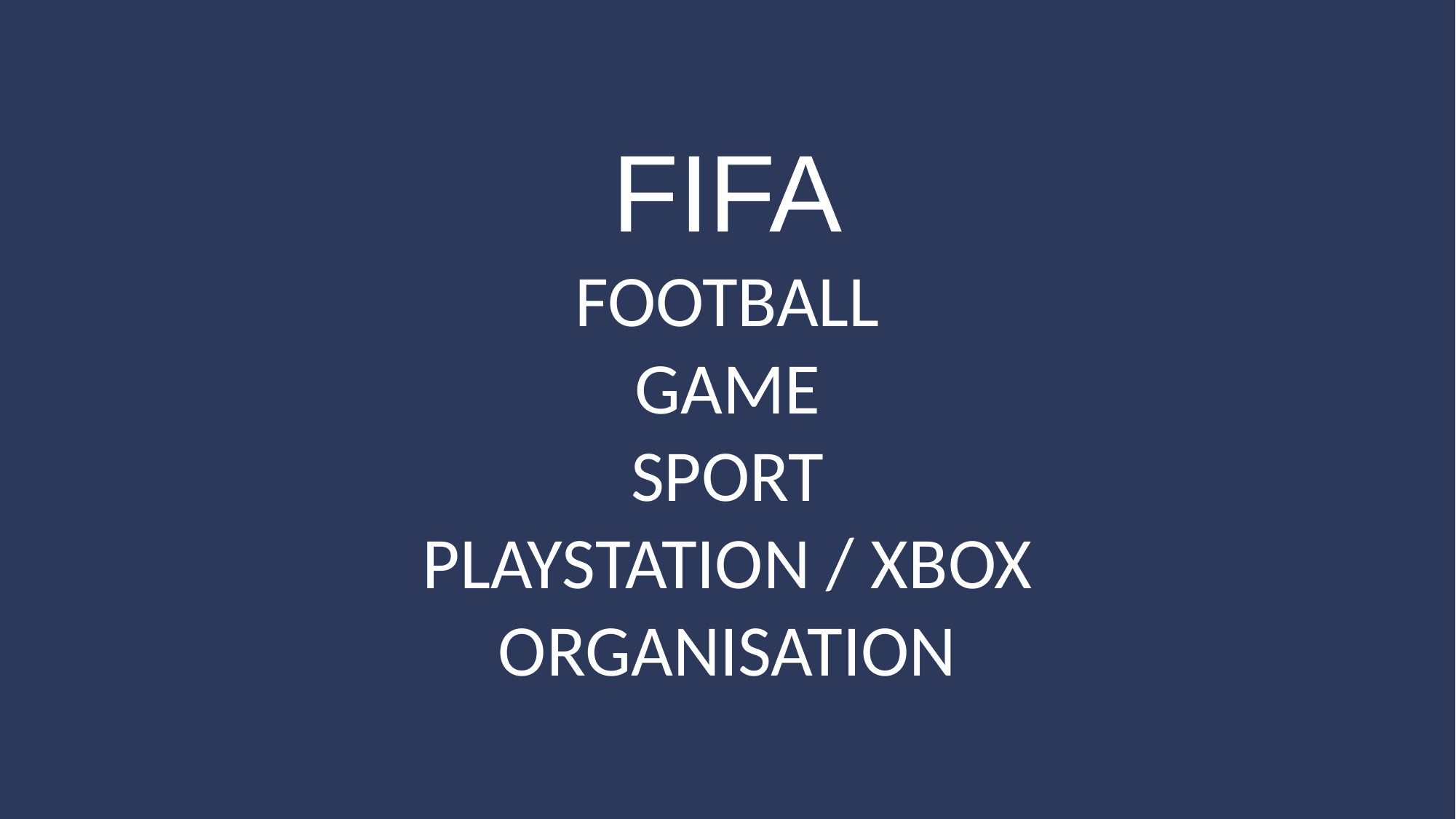

FIFA
FOOTBALL
GAME
SPORT
PLAYSTATION / XBOX
ORGANISATION